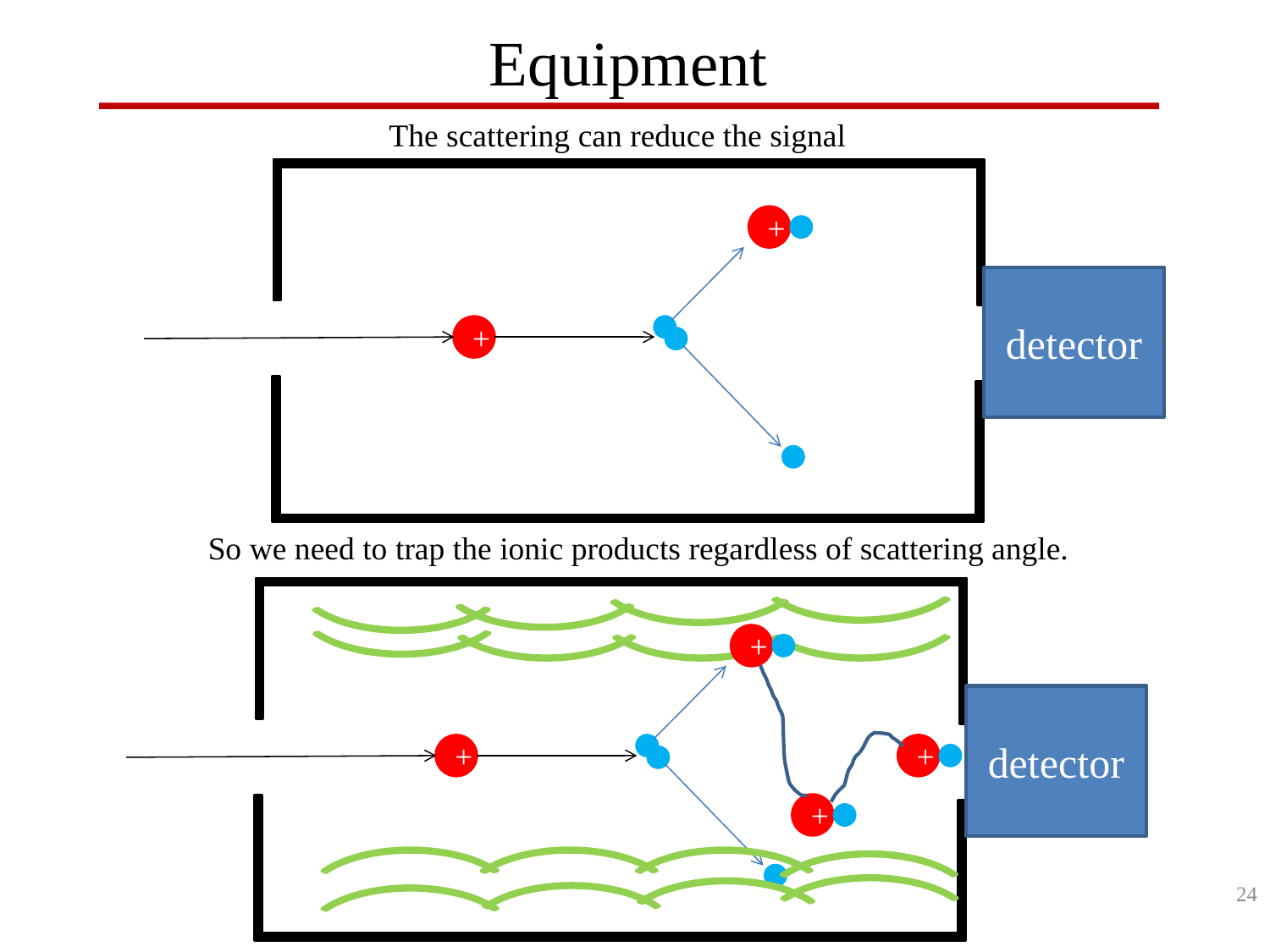

Equipment
The scattering can reduce the signal

+

detector
+

+

detector
+

+

+

So we need to trap the ionic products regardless of scattering angle.
24